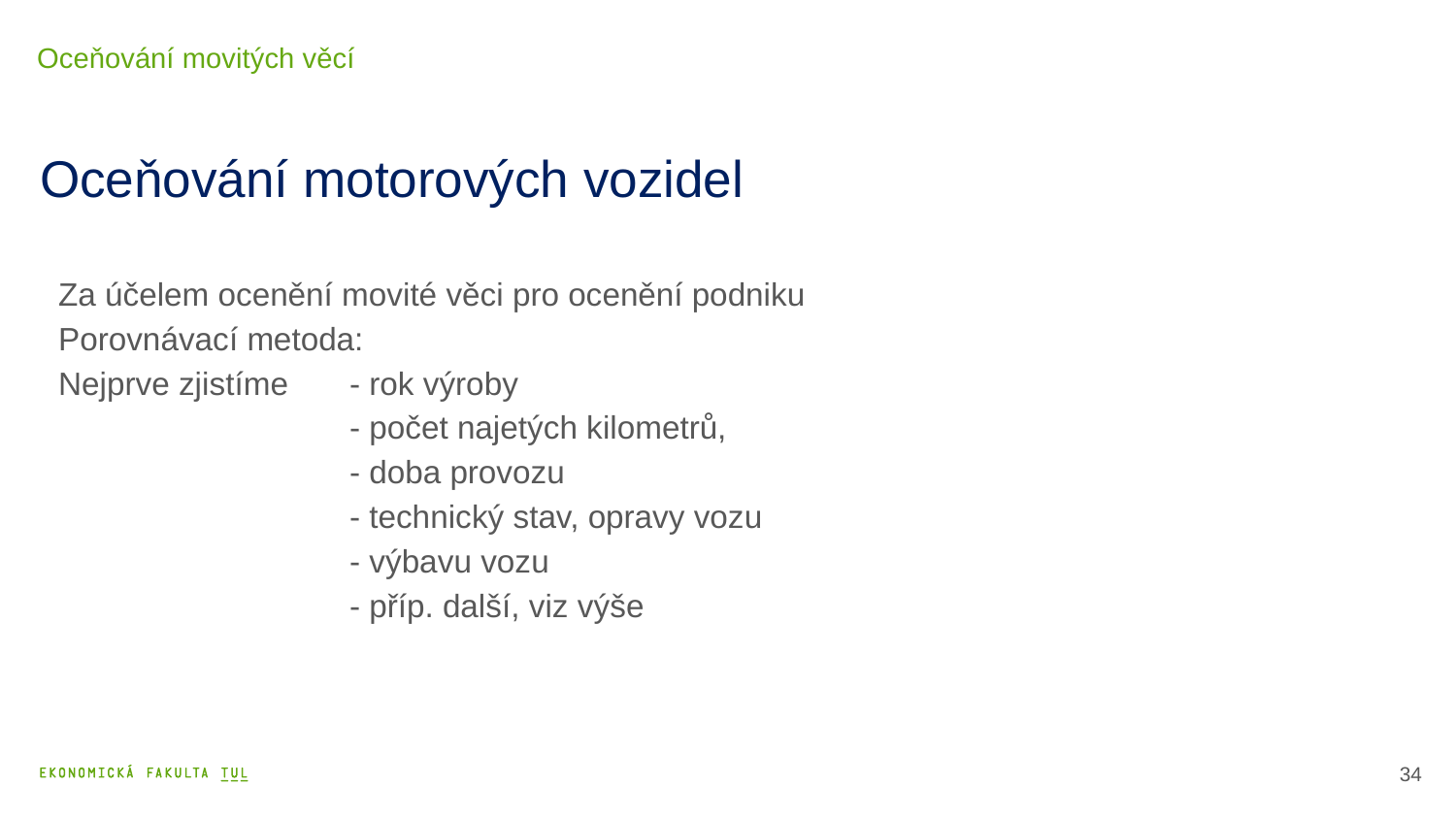

Oceňování movitých věcí

# Oceňování motorových vozidel
Za účelem ocenění movité věci pro ocenění podniku
Porovnávací metoda:
Nejprve zjistíme 	- rok výroby
		- počet najetých kilometrů,
		- doba provozu
		- technický stav, opravy vozu
		- výbavu vozu
		- příp. další, viz výše

34